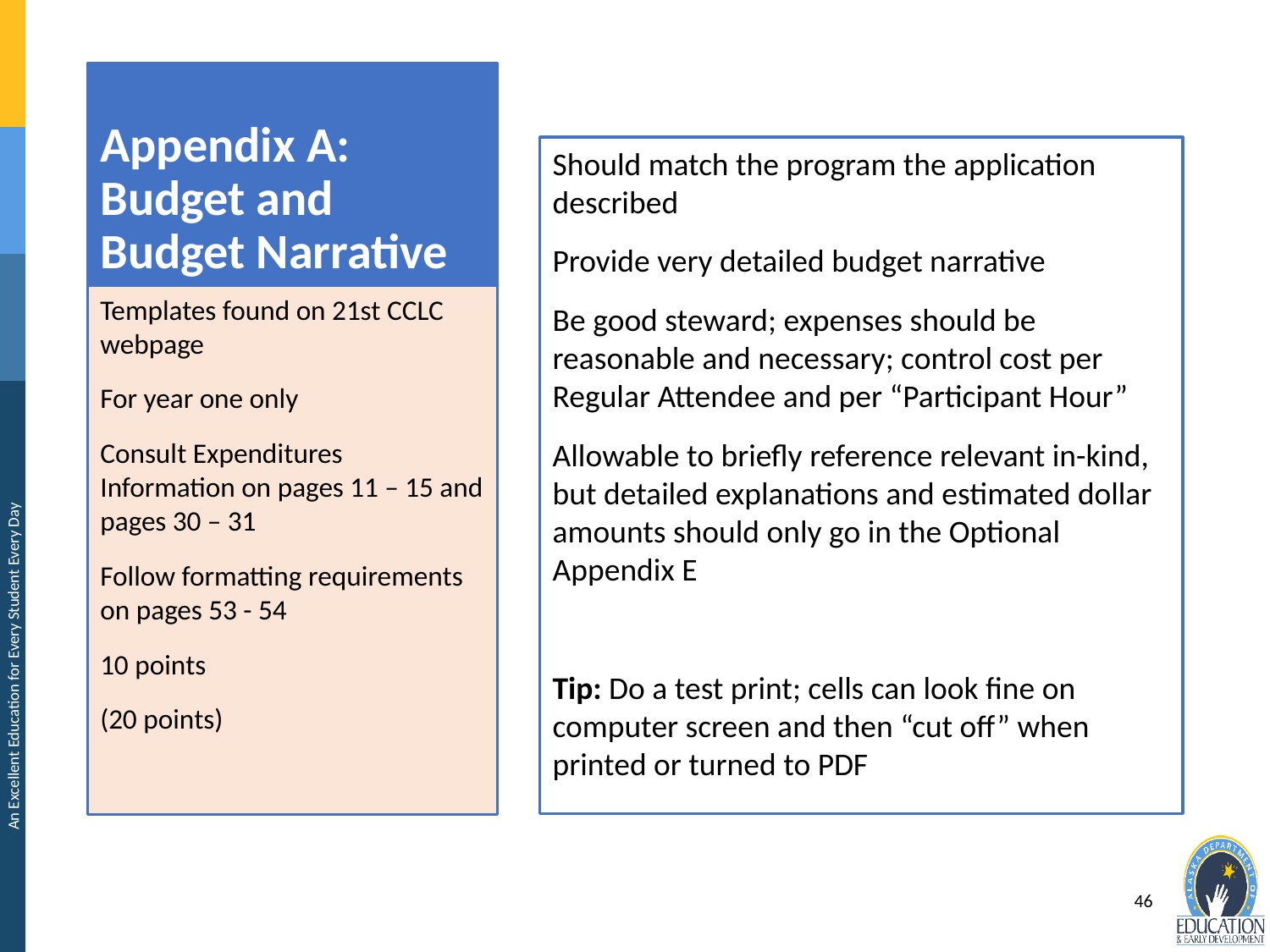

# Appendix A: Budget and Budget Narrative
Should match the program the application described
Provide very detailed budget narrative
Be good steward; expenses should be reasonable and necessary; control cost per Regular Attendee and per “Participant Hour”
Allowable to briefly reference relevant in-kind, but detailed explanations and estimated dollar amounts should only go in the Optional Appendix E

Tip: Do a test print; cells can look fine on computer screen and then “cut off” when printed or turned to PDF

Templates found on 21st CCLC webpage
For year one only
Consult Expenditures Information on pages 11 – 15 and pages 30 – 31
Follow formatting requirements on pages 53 - 54
10 points
(20 points)